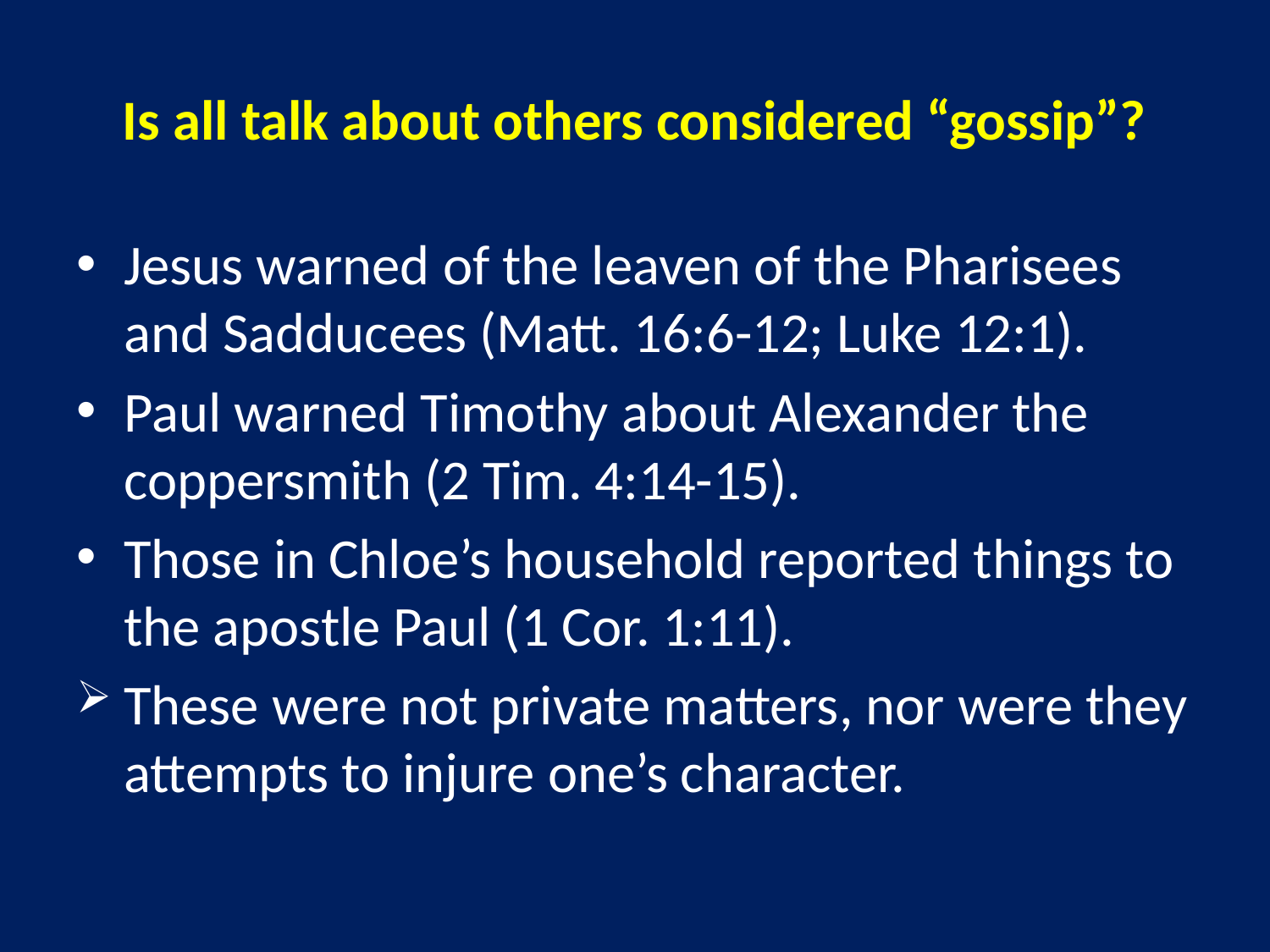

# Is all talk about others considered “gossip”?
Jesus warned of the leaven of the Pharisees and Sadducees (Matt. 16:6-12; Luke 12:1).
Paul warned Timothy about Alexander the coppersmith (2 Tim. 4:14-15).
Those in Chloe’s household reported things to the apostle Paul (1 Cor. 1:11).
These were not private matters, nor were they attempts to injure one’s character.